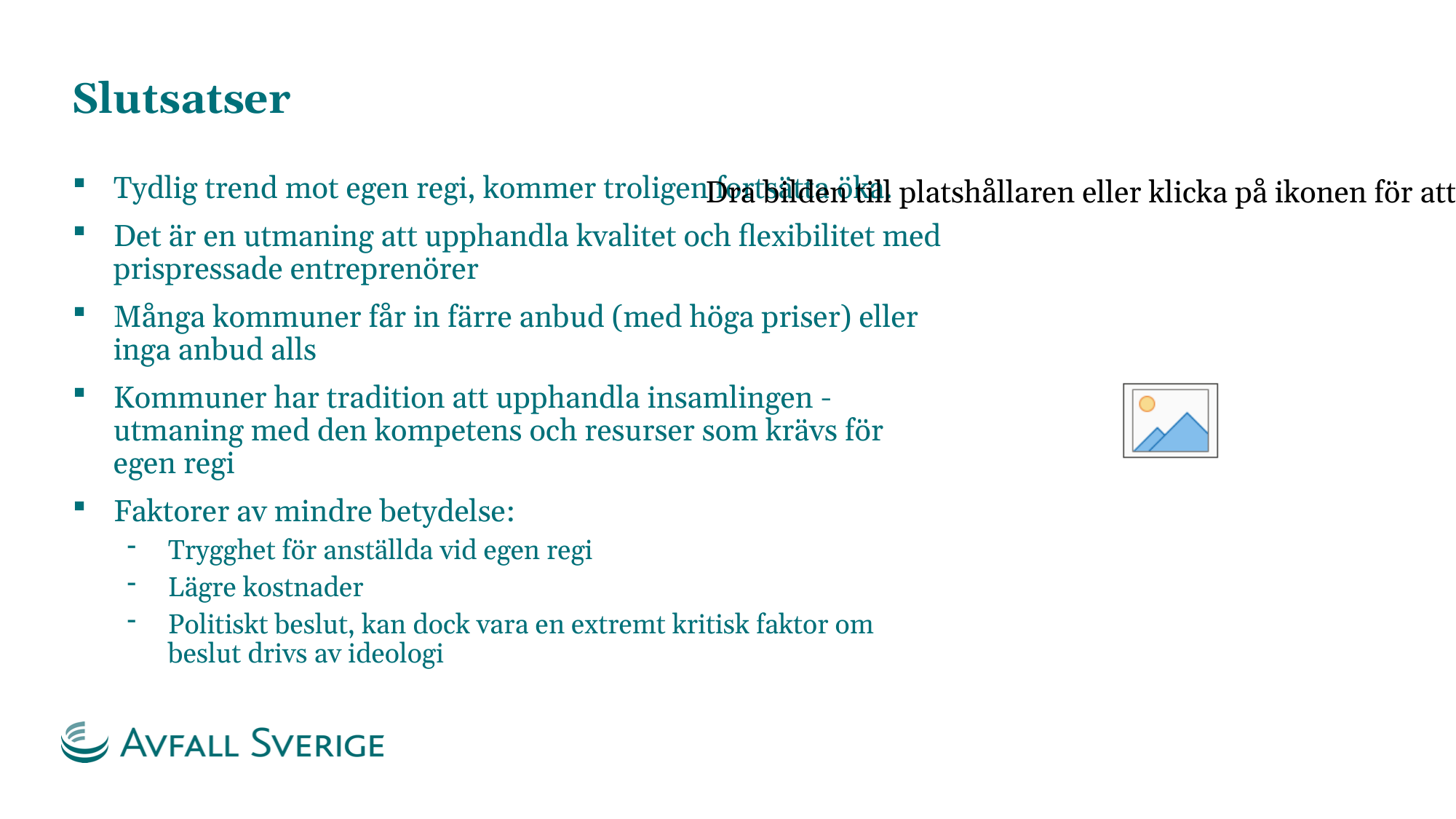

# Slutsatser
Tydlig trend mot egen regi, kommer troligen fortsätta öka.
Det är en utmaning att upphandla kvalitet och flexibilitet med prispressade entreprenörer
Många kommuner får in färre anbud (med höga priser) eller inga anbud alls
Kommuner har tradition att upphandla insamlingen -  utmaning med den kompetens och resurser som krävs för egen regi
Faktorer av mindre betydelse:
Trygghet för anställda vid egen regi
Lägre kostnader
Politiskt beslut, kan dock vara en extremt kritisk faktor om beslut drivs av ideologi